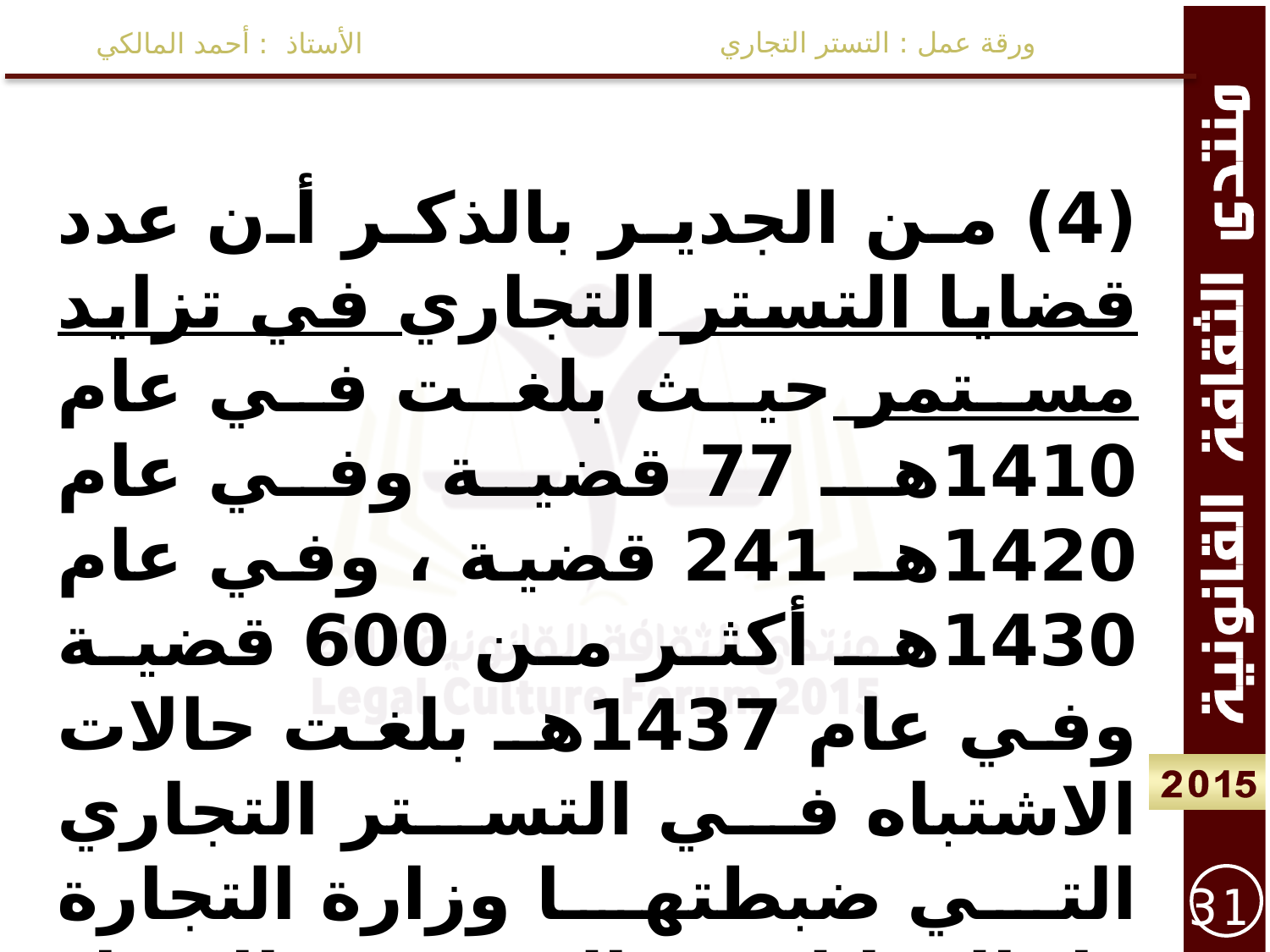

ورقة عمل : التستر التجاري
الأستاذ  : أحمد المالكي
(4) من الجدير بالذكر أن عدد قضايا التستر التجاري في تزايد مستمر حيث بلغت في عام 1410هـ 77 قضية وفي عام 1420هـ 241 قضية ، وفي عام 1430هـ أكثر من 600 قضية وفي عام 1437هـ بلغت حالات الاشتباه في التستر التجاري التي ضبطتها وزارة التجارة وإحالتها لهيئة التحقيق والإدعاء العام (290) قضية () .

31